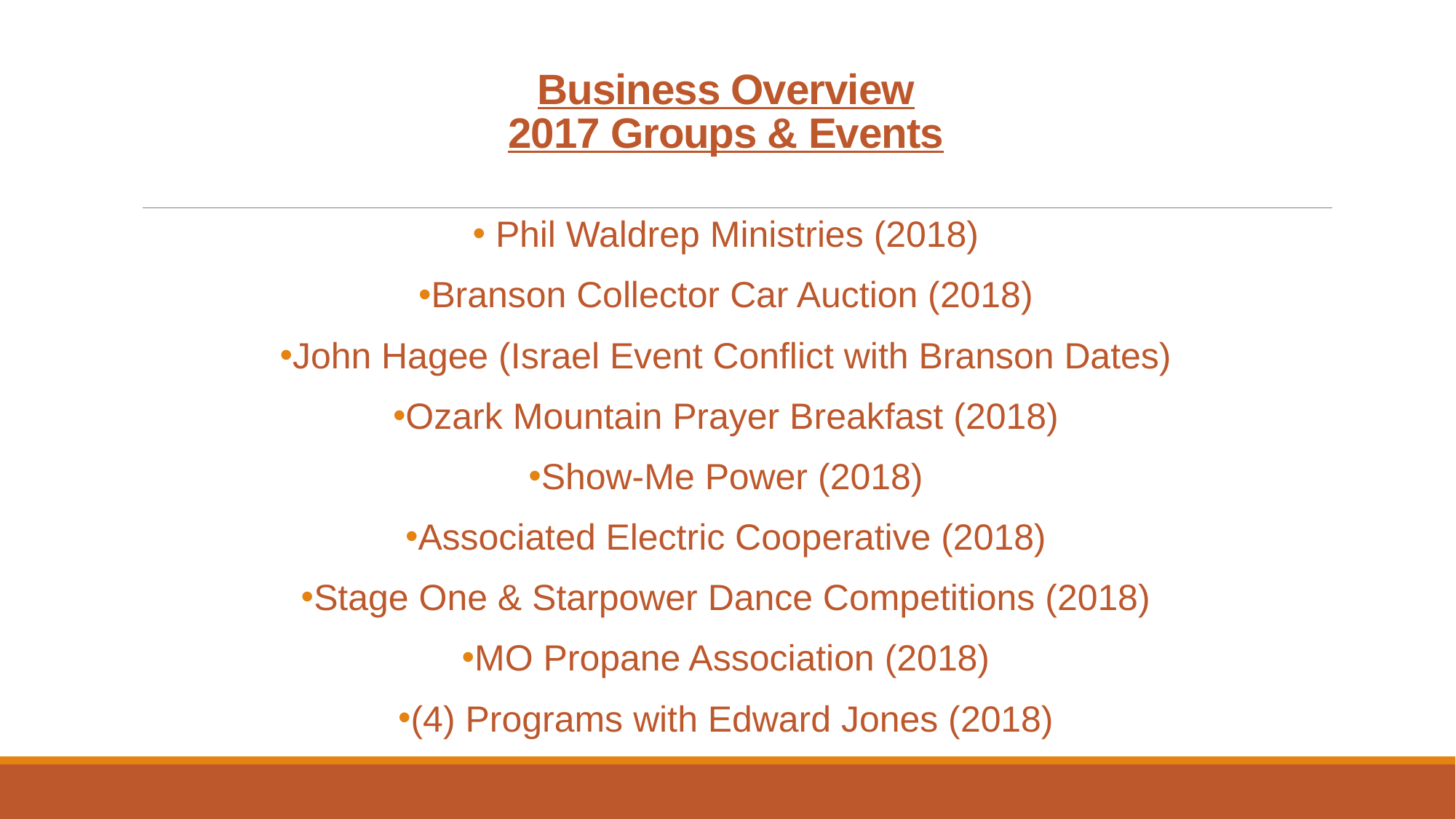

# Business Overview 2017 Groups & Events
 Phil Waldrep Ministries (2018)
Branson Collector Car Auction (2018)
John Hagee (Israel Event Conflict with Branson Dates)
Ozark Mountain Prayer Breakfast (2018)
Show-Me Power (2018)
Associated Electric Cooperative (2018)
Stage One & Starpower Dance Competitions (2018)
MO Propane Association (2018)
(4) Programs with Edward Jones (2018)